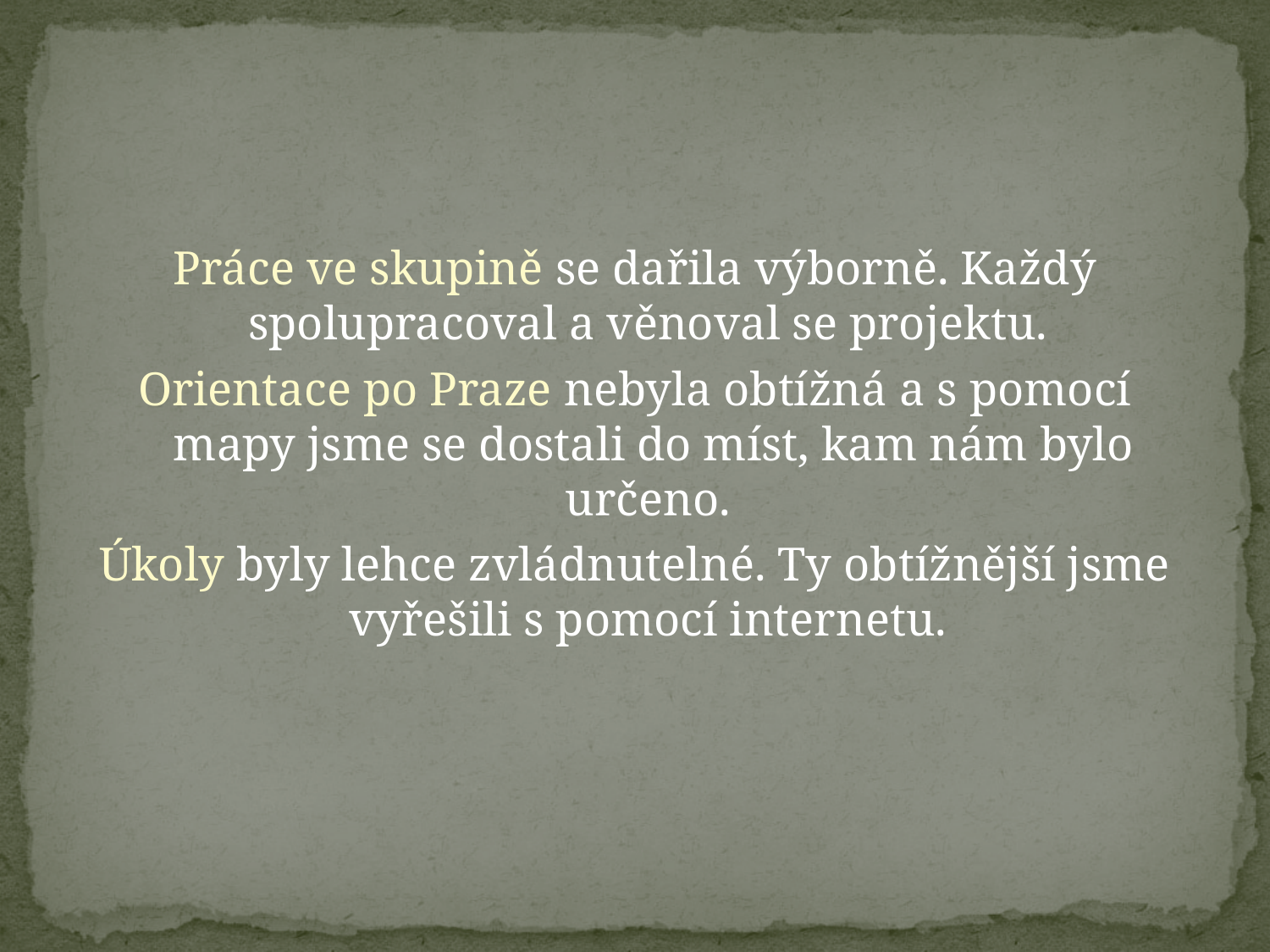

Práce ve skupině se dařila výborně. Každý spolupracoval a věnoval se projektu.
Orientace po Praze nebyla obtížná a s pomocí mapy jsme se dostali do míst, kam nám bylo určeno.
Úkoly byly lehce zvládnutelné. Ty obtížnější jsme vyřešili s pomocí internetu.